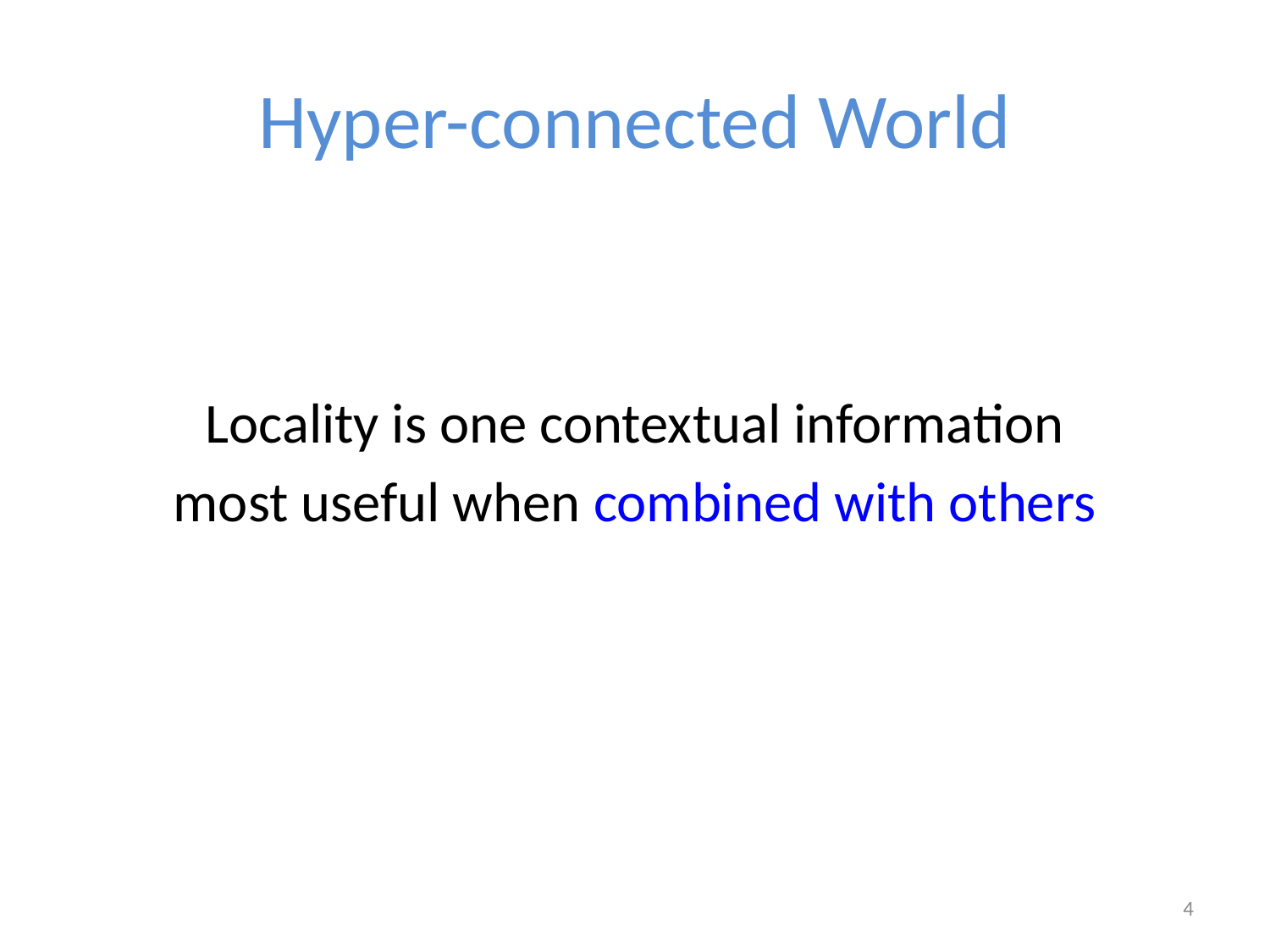

# Hyper-connected World

Locality is one contextual information
most useful when combined with others
4